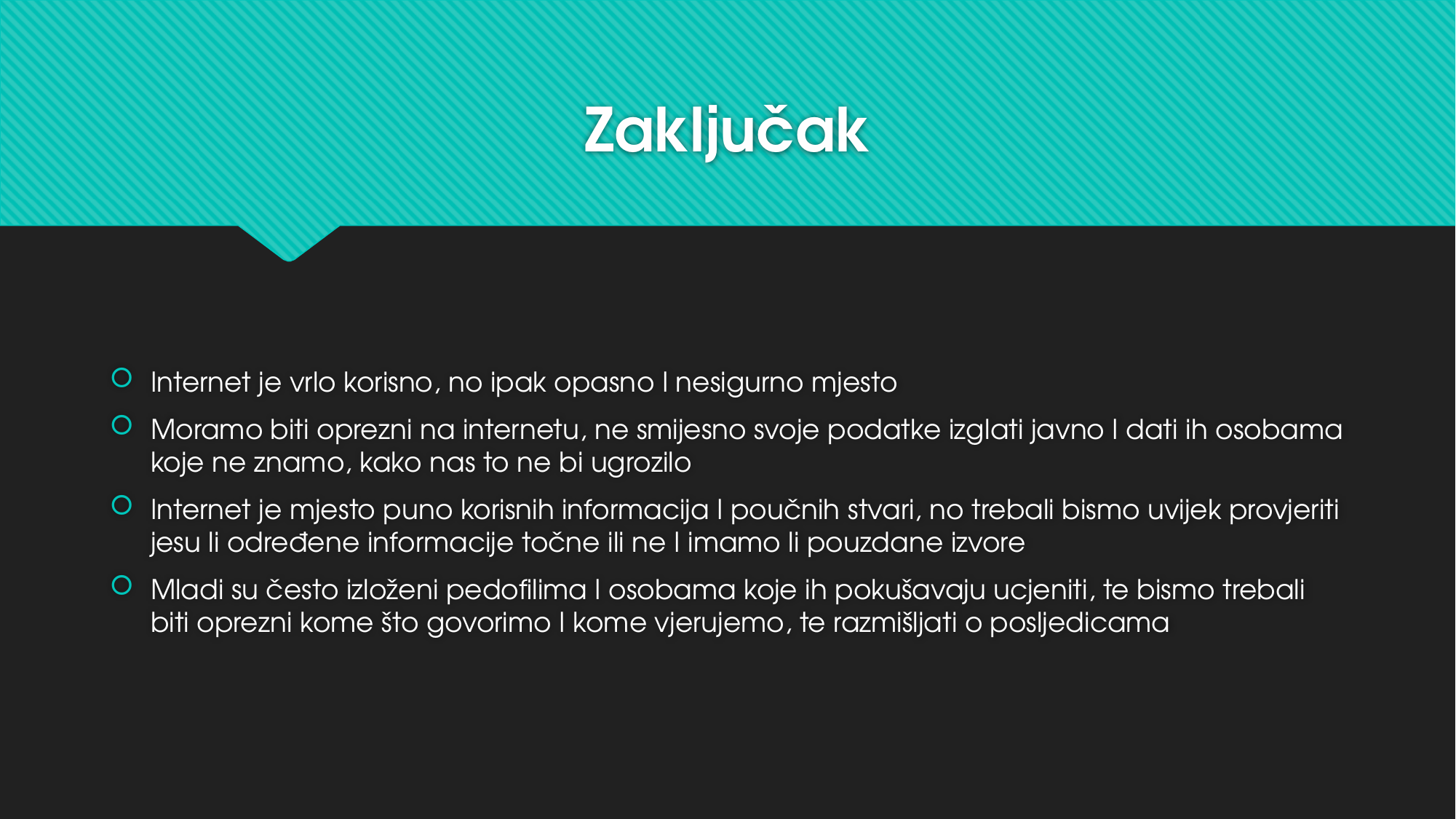

# Zaključak
Internet je vrlo korisno, no ipak opasno I nesigurno mjesto
Moramo biti oprezni na internetu, ne smijesno svoje podatke izglati javno I dati ih osobama koje ne znamo, kako nas to ne bi ugrozilo
Internet je mjesto puno korisnih informacija I poučnih stvari, no trebali bismo uvijek provjeriti jesu li određene informacije točne ili ne I imamo li pouzdane izvore
Mladi su često izloženi pedofilima I osobama koje ih pokušavaju ucjeniti, te bismo trebali biti oprezni kome što govorimo I kome vjerujemo, te razmišljati o posljedicama